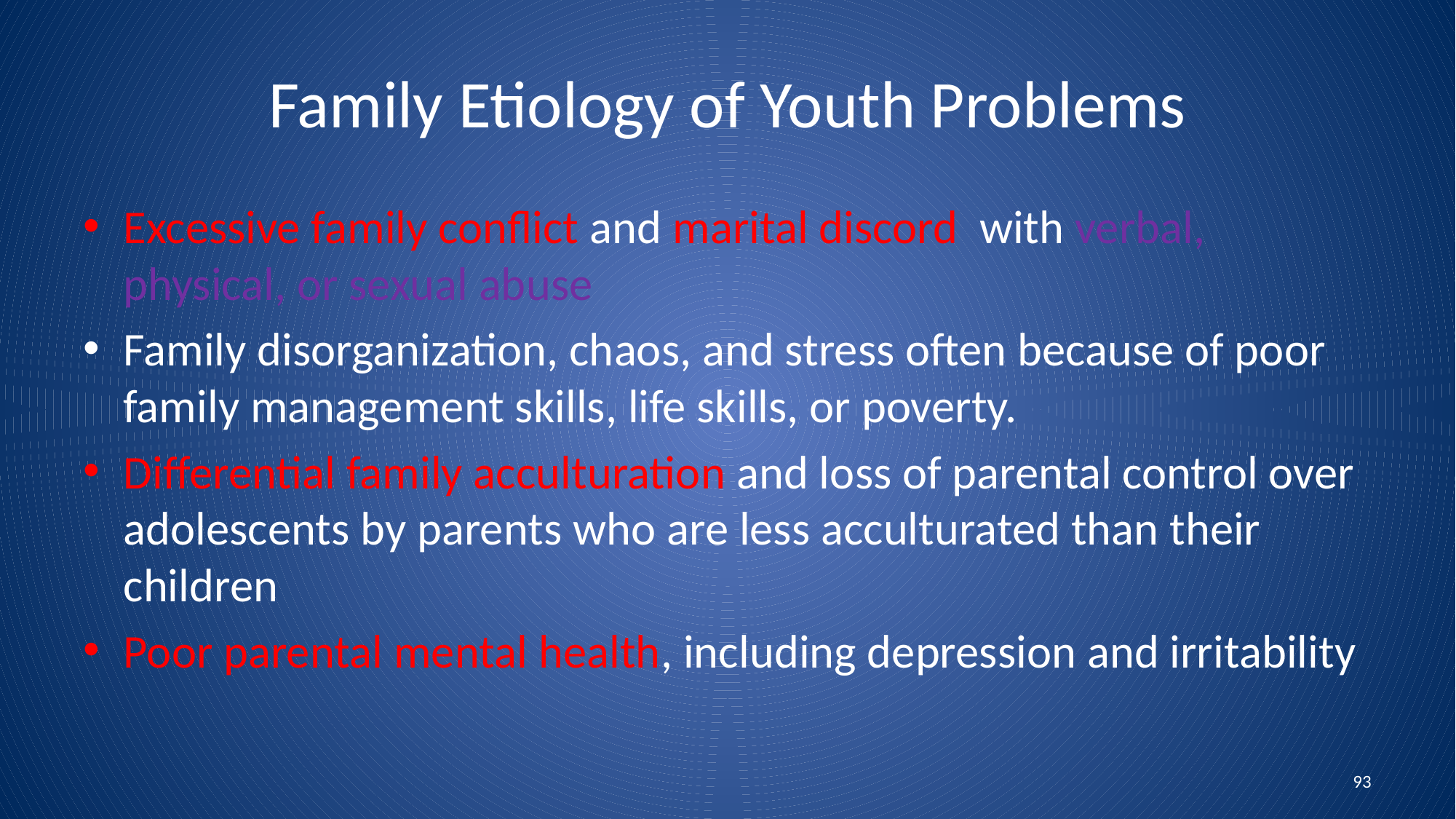

# Family Etiology of Youth Problems
Excessive family conflict and marital discord  with verbal, physical, or sexual abuse
Family disorganization, chaos, and stress often because of poor family management skills, life skills, or poverty.
Differential family acculturation and loss of parental control over adolescents by parents who are less acculturated than their children
Poor parental mental health, including depression and irritability
93